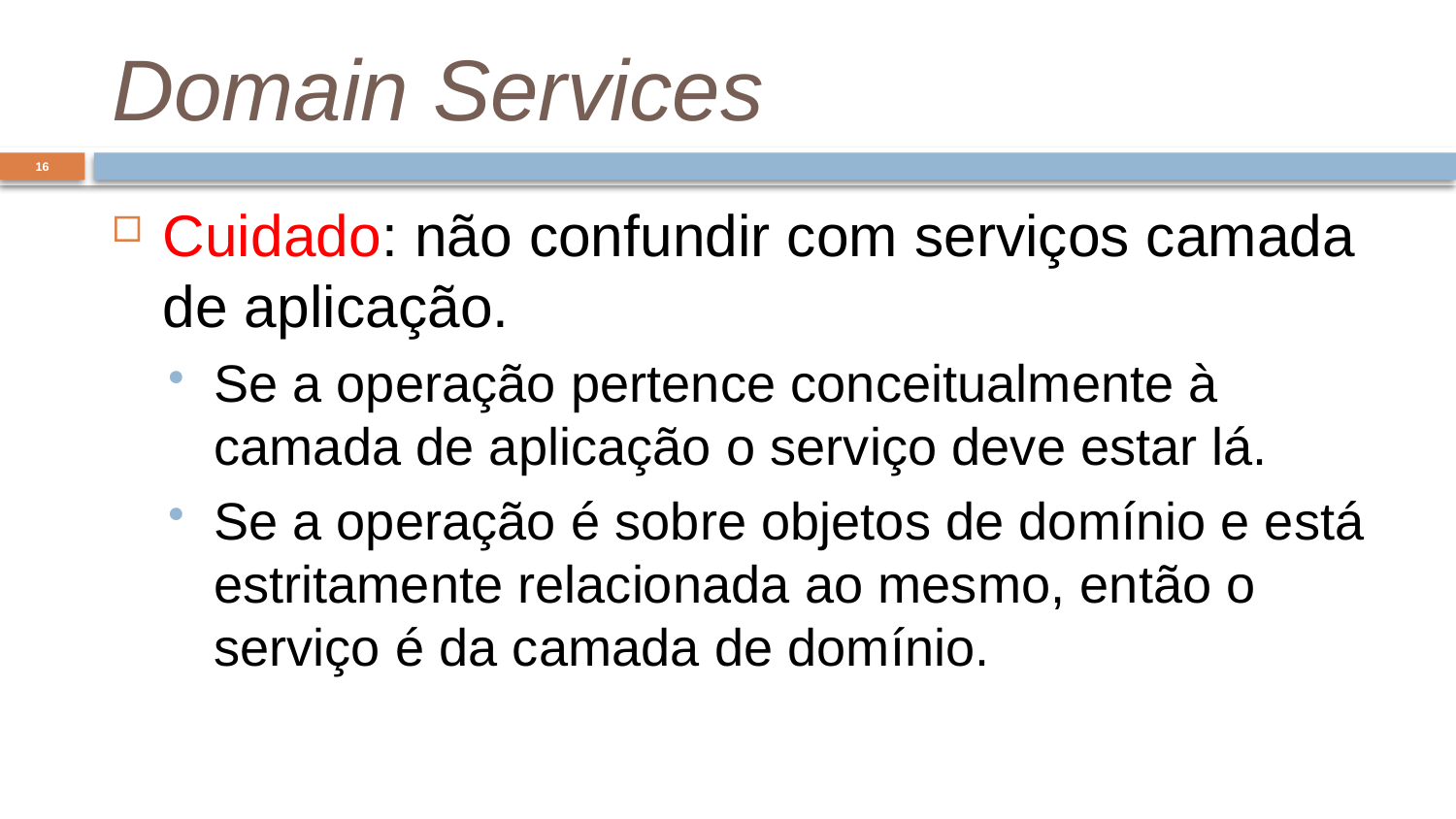

# Domain Services
16
Cuidado: não confundir com serviços camada de aplicação.
Se a operação pertence conceitualmente à camada de aplicação o serviço deve estar lá.
Se a operação é sobre objetos de domínio e está estritamente relacionada ao mesmo, então o serviço é da camada de domínio.